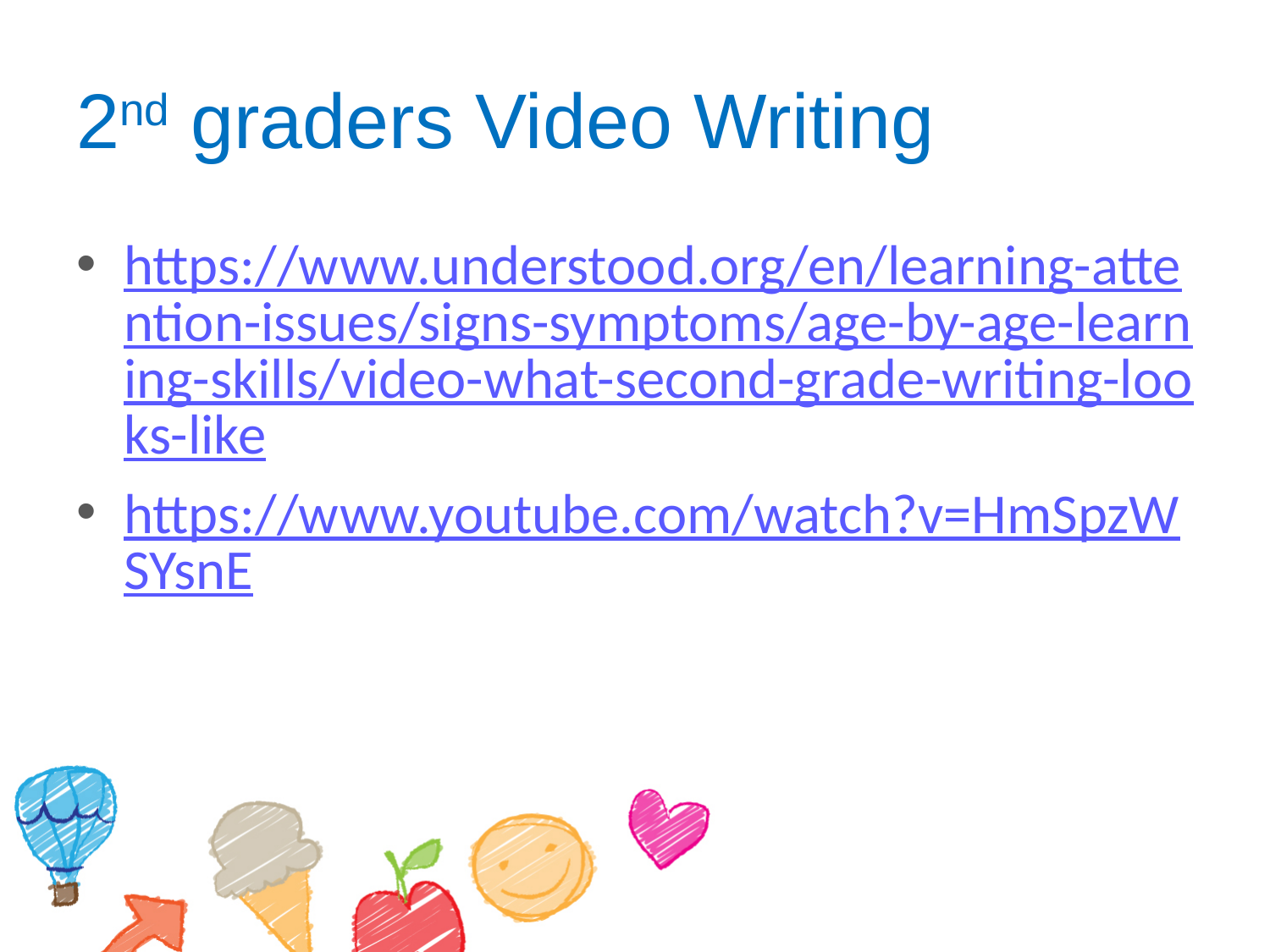

# 2nd graders Video Writing
https://www.understood.org/en/learning-attention-issues/signs-symptoms/age-by-age-learning-skills/video-what-second-grade-writing-looks-like
https://www.youtube.com/watch?v=HmSpzWSYsnE